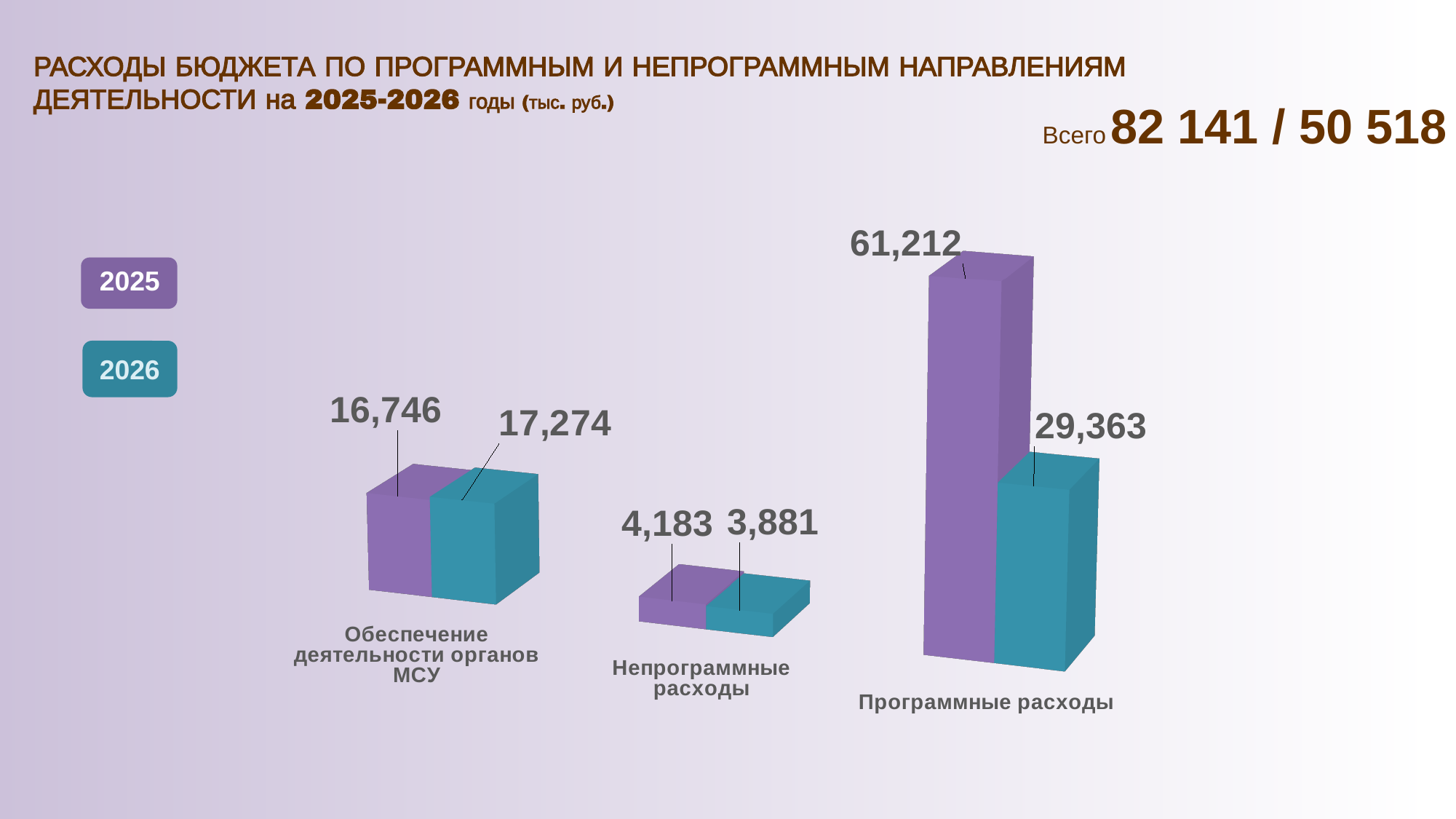

РАСХОДЫ БЮДЖЕТА ПО ПРОГРАММНЫМ И НЕПРОГРАММНЫМ НАПРАВЛЕНИЯМ ДЕЯТЕЛЬНОСТИ на 2025-2026 годы (тыс. руб.)
Всего 82 141 / 50 518

[unsupported chart]

2025

2026